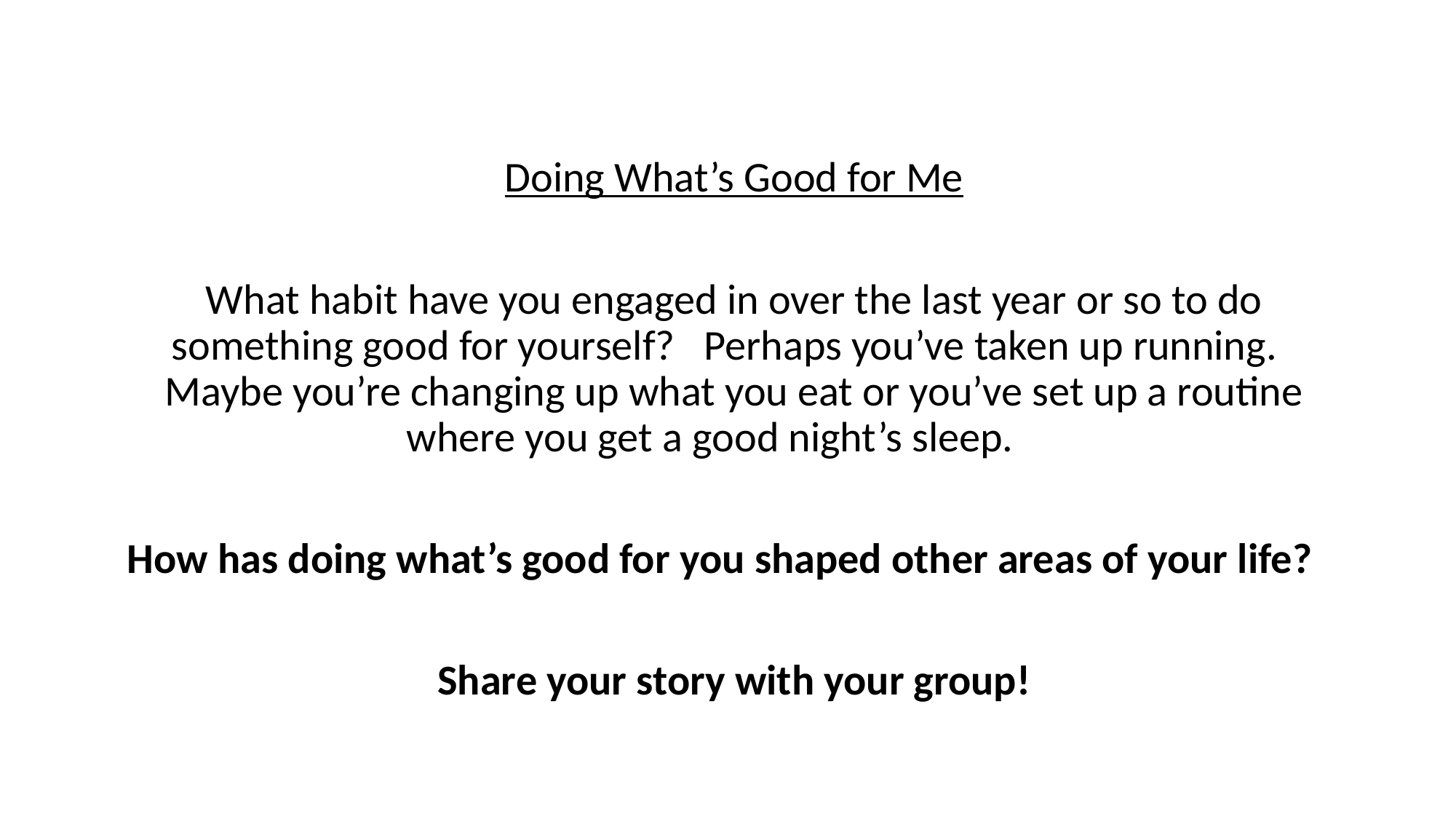

Doing What’s Good for Me

What habit have you engaged in over the last year or so to do something good for yourself?   Perhaps you’ve taken up running.   Maybe you’re changing up what you eat or you’ve set up a routine where you get a good night’s sleep.

How has doing what’s good for you shaped other areas of your life?

Share your story with your group!